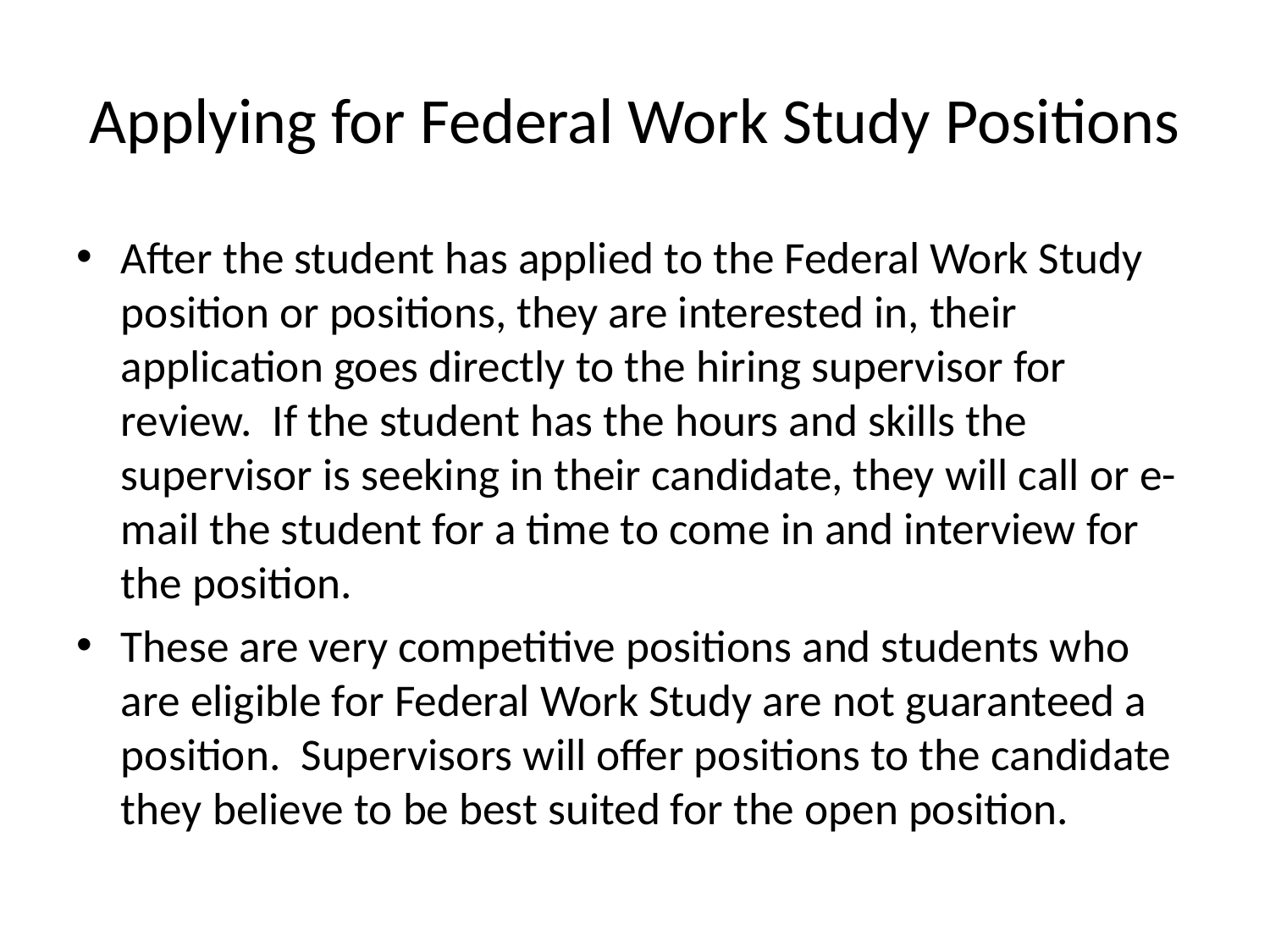

# Applying for Federal Work Study Positions
After the student has applied to the Federal Work Study position or positions, they are interested in, their application goes directly to the hiring supervisor for review.  If the student has the hours and skills the supervisor is seeking in their candidate, they will call or e-mail the student for a time to come in and interview for the position.
These are very competitive positions and students who are eligible for Federal Work Study are not guaranteed a position.  Supervisors will offer positions to the candidate they believe to be best suited for the open position.